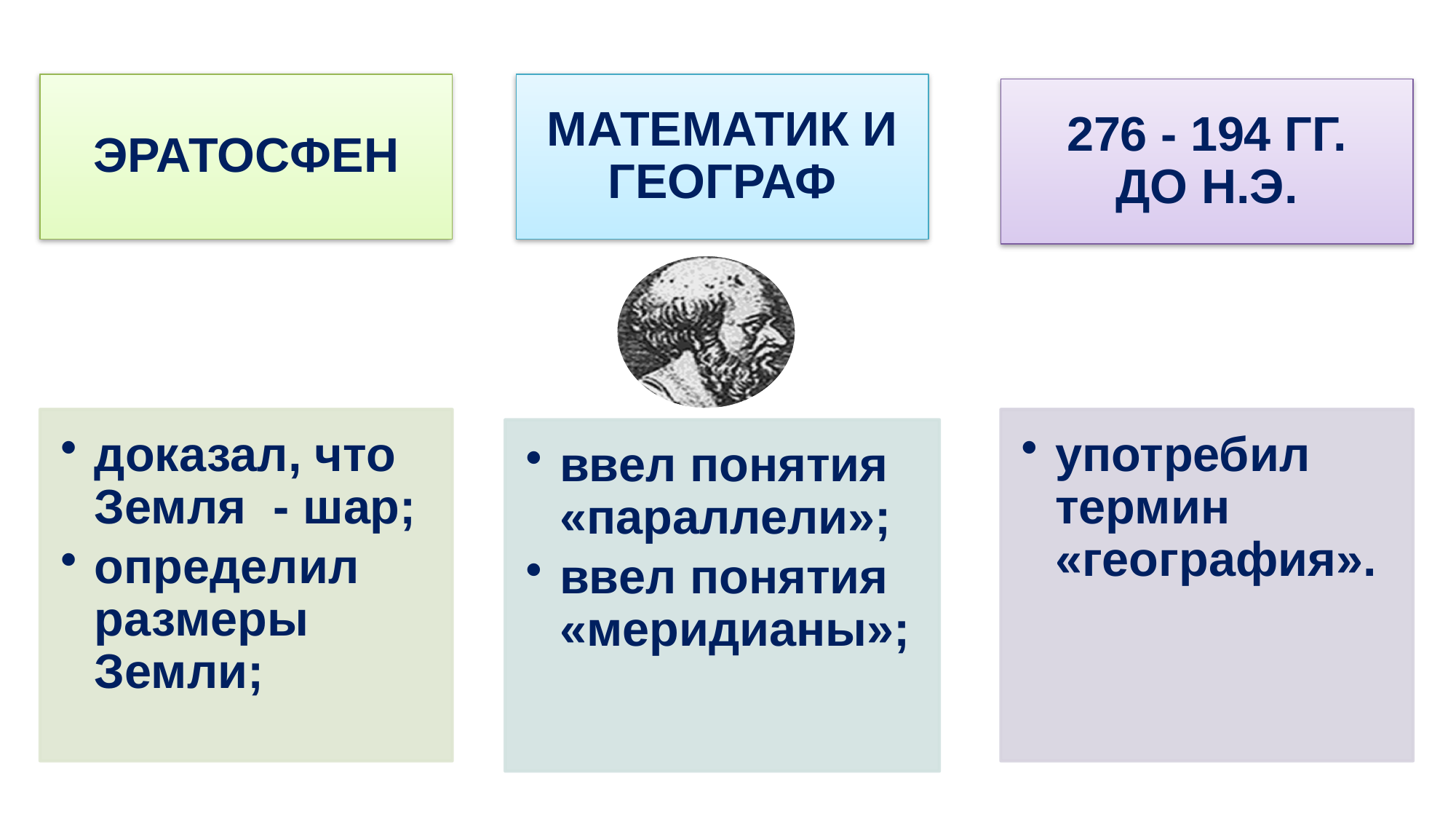

ЭРАТОСФЕН
доказал, что Земля  - шар;
определил размеры Земли;
МАТЕМАТИК И ГЕОГРАФ
ввел понятия «параллели»;
ввел понятия «меридианы»;
276 - 194 ГГ. ДО Н.Э.
употребил термин «география».